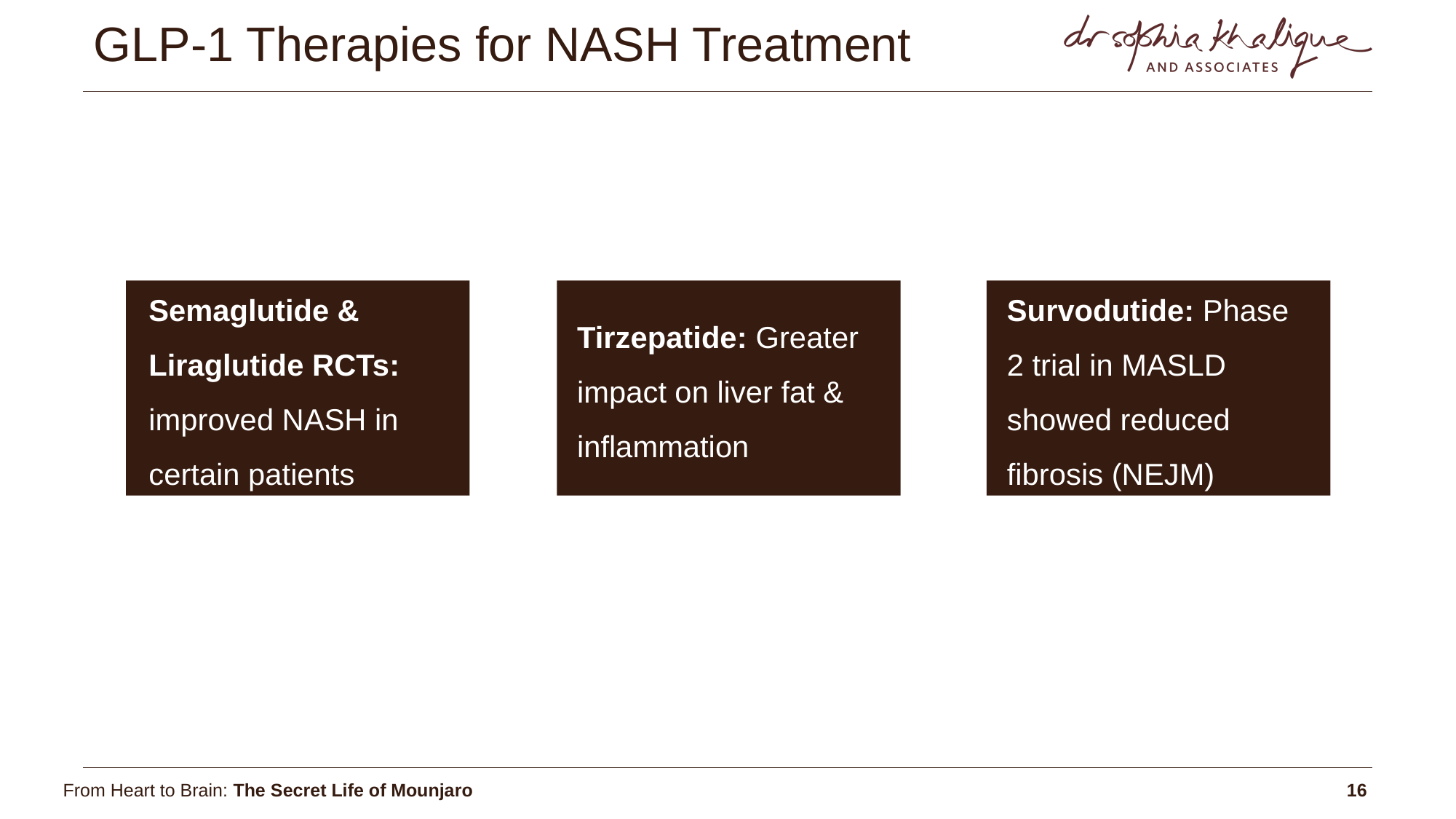

# GLP-1 Therapies for NASH Treatment

Semaglutide & Liraglutide RCTs: improved NASH in certain patients
Tirzepatide: Greater impact on liver fat & inflammation

Survodutide: Phase 2 trial in MASLD showed reduced fibrosis (NEJM)